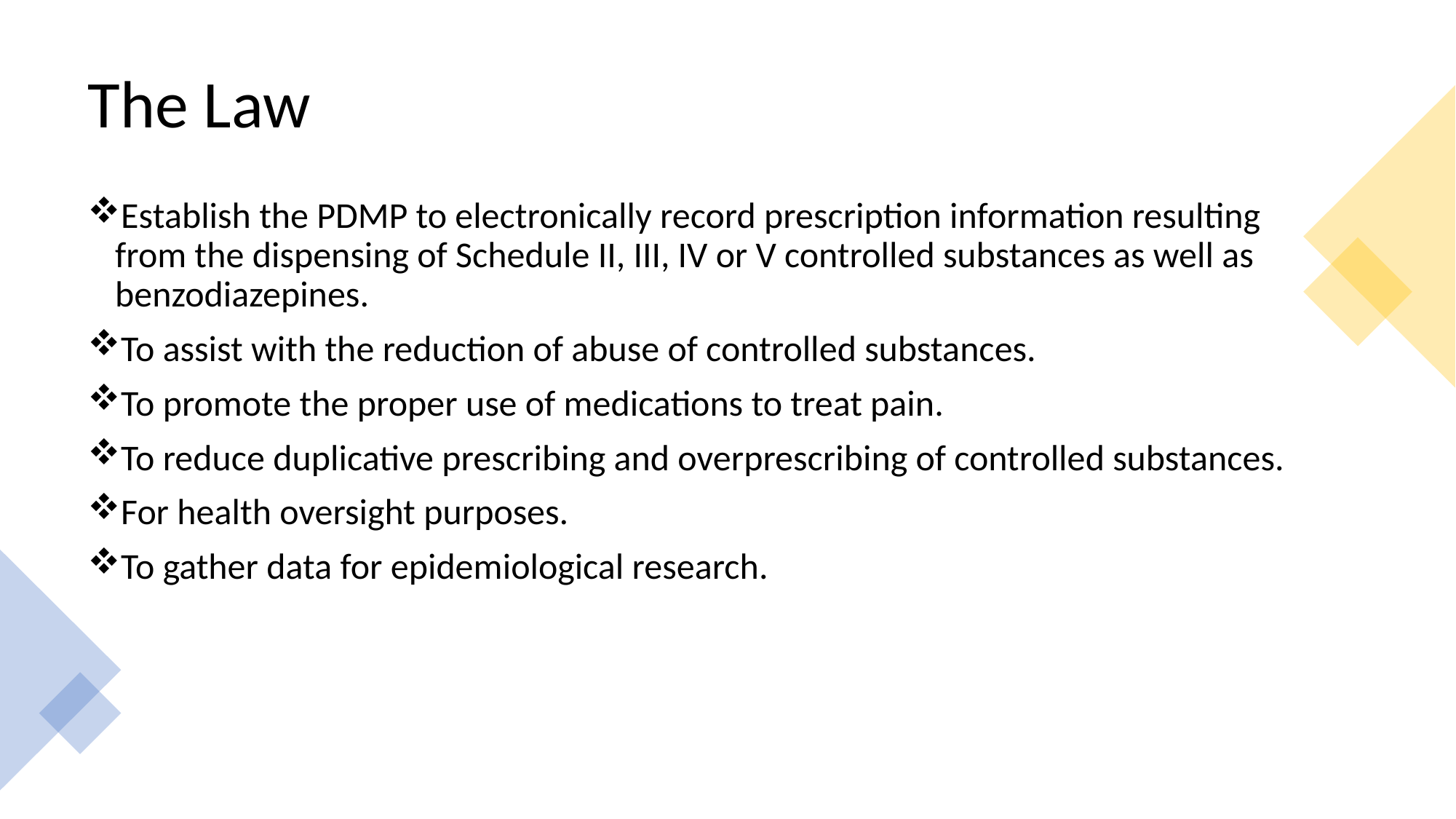

# The Law

Establish the PDMP to electronically record prescription information resulting from the dispensing of Schedule II, III, IV or V controlled substances as well as benzodiazepines.
To assist with the reduction of abuse of controlled substances.
To promote the proper use of medications to treat pain.
To reduce duplicative prescribing and overprescribing of controlled substances.
For health oversight purposes.
To gather data for epidemiological research.